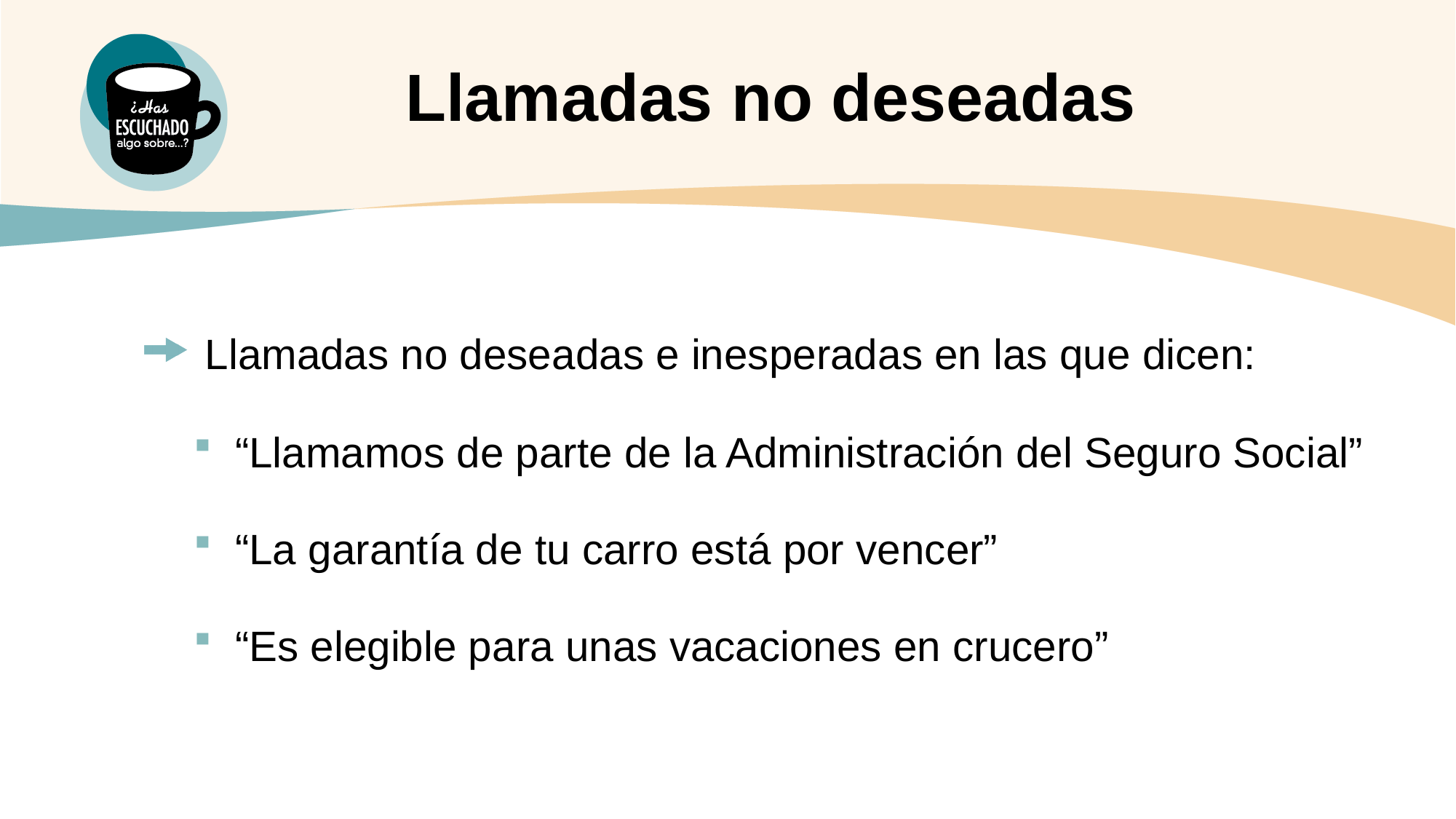

Llamadas no deseadas
 Llamadas no deseadas e inesperadas en las que dicen:
“Llamamos de parte de la Administración del Seguro Social”
“La garantía de tu carro está por vencer”
“Es elegible para unas vacaciones en crucero”